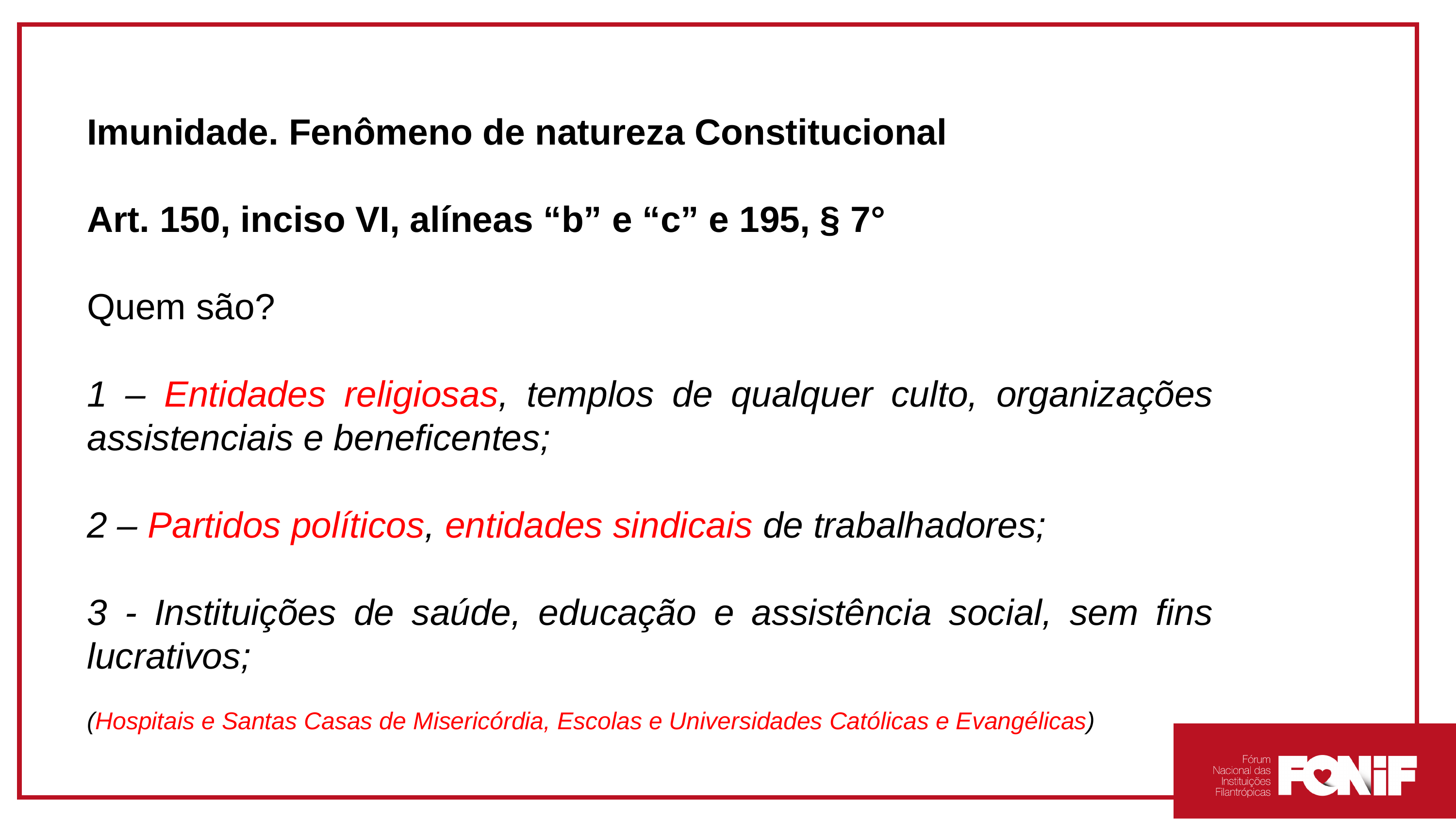

Imunidade. Fenômeno de natureza Constitucional

Art. 150, inciso VI, alíneas “b” e “c” e 195, § 7°

Quem são?

1 – Entidades religiosas, templos de qualquer culto, organizações assistenciais e beneficentes;

2 – Partidos políticos, entidades sindicais de trabalhadores;

3 - Instituições de saúde, educação e assistência social, sem fins lucrativos;

(Hospitais e Santas Casas de Misericórdia, Escolas e Universidades Católicas e Evangélicas)